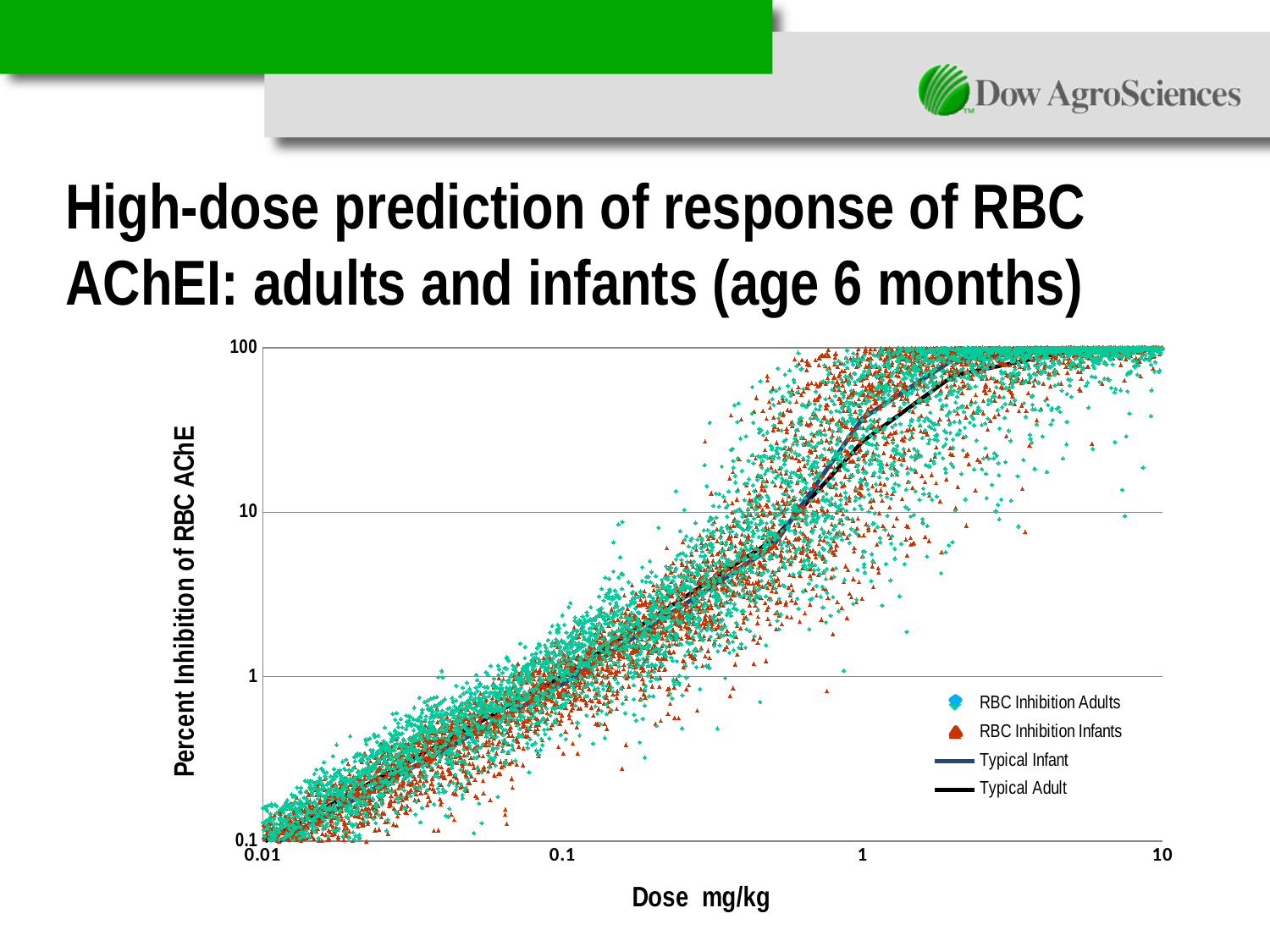

# High-dose prediction of response of RBC AChEI: adults and infants (age 6 months)

### Chart

| Category | RBC Inhibition Adults | RBC Inhibition Infants |  |  |
|---|---|---|---|---|